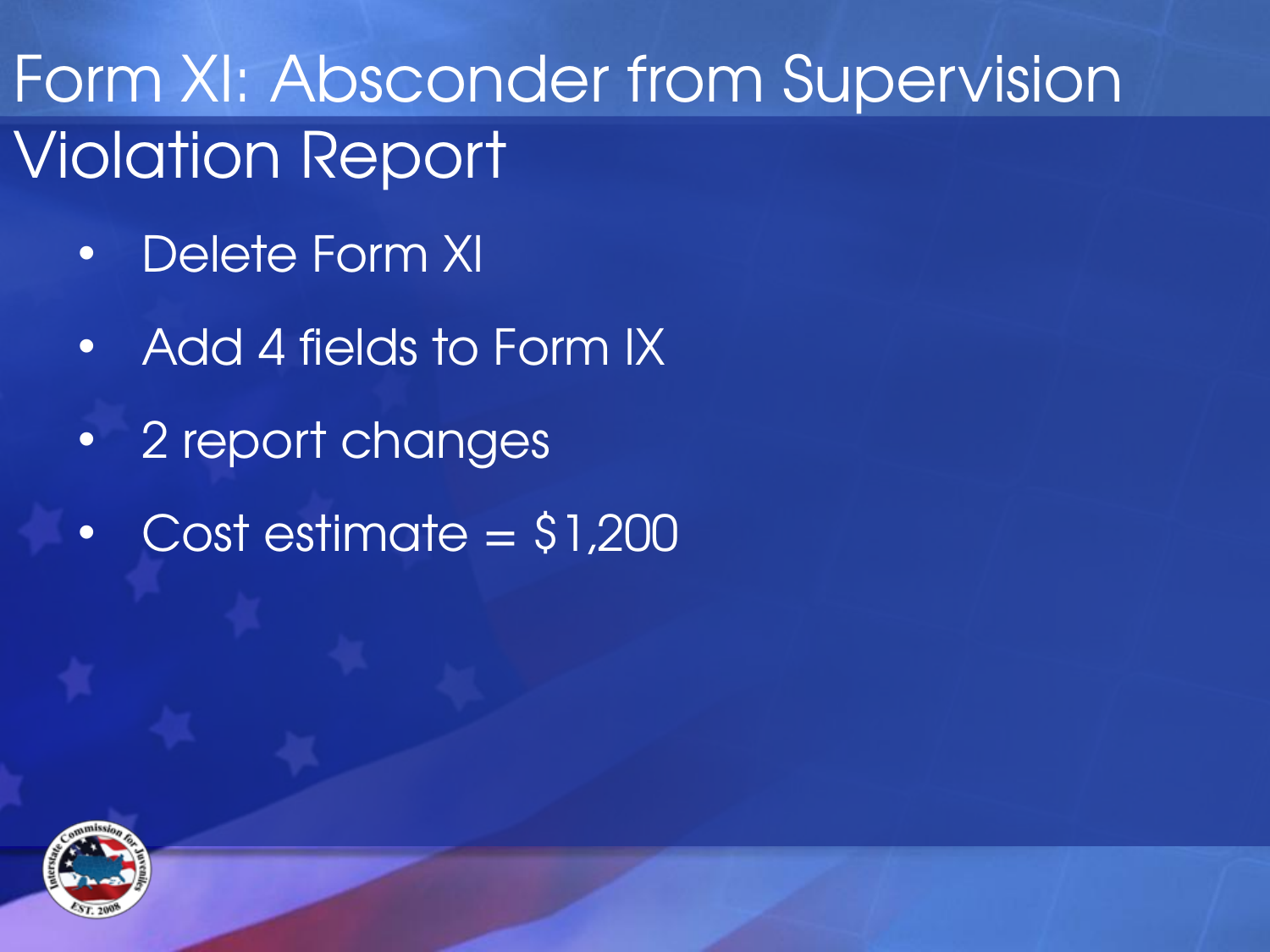

Form XI: Absconder from Supervision Violation Report

Delete Form XI

Add 4 fields to Form IX

2 report changes

Cost estimate = $1,200